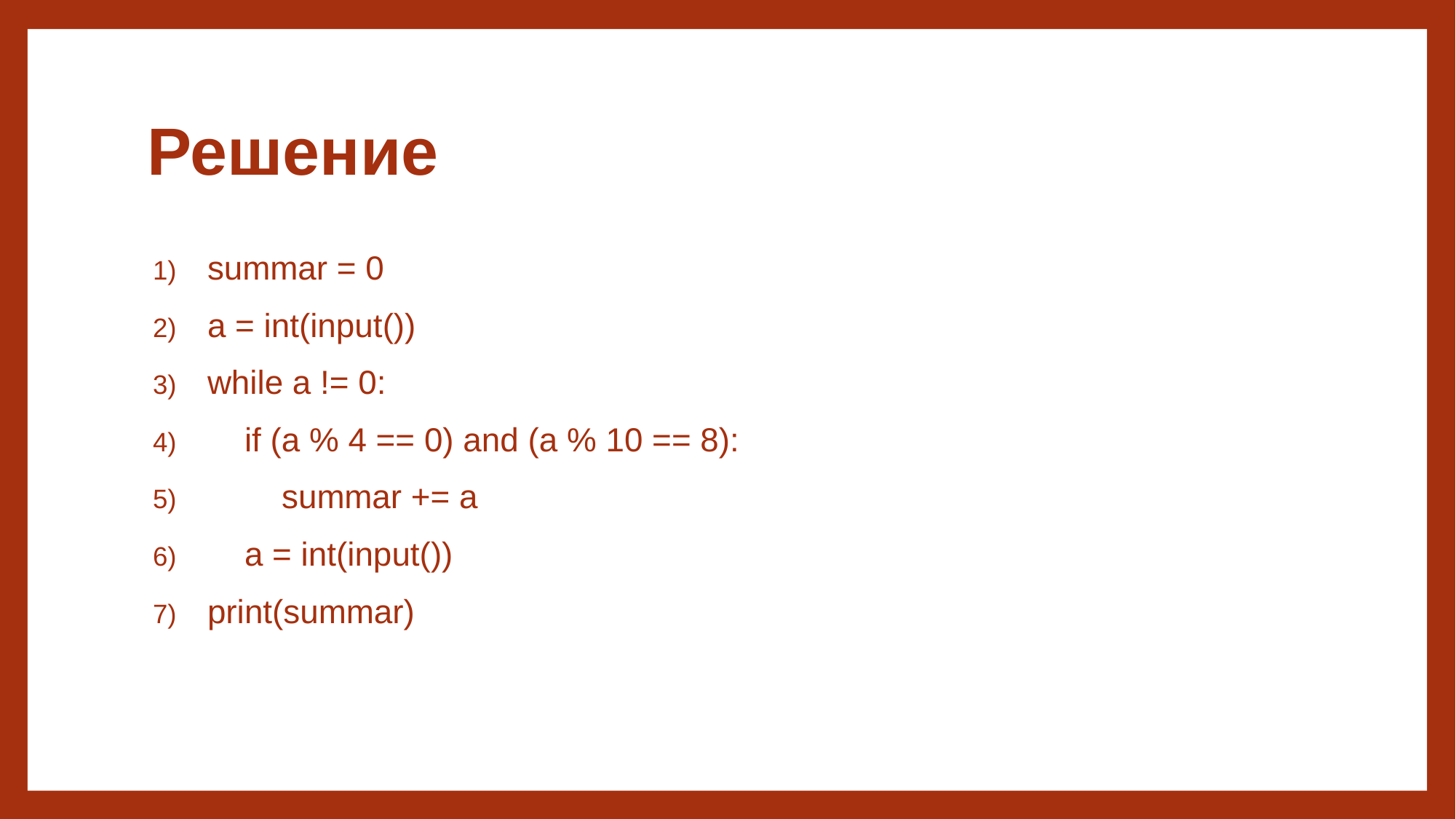

# Решение
summar = 0
a = int(input())
while a != 0:
    if (a % 4 == 0) and (a % 10 == 8):
        summar += a
    a = int(input())
print(summar)